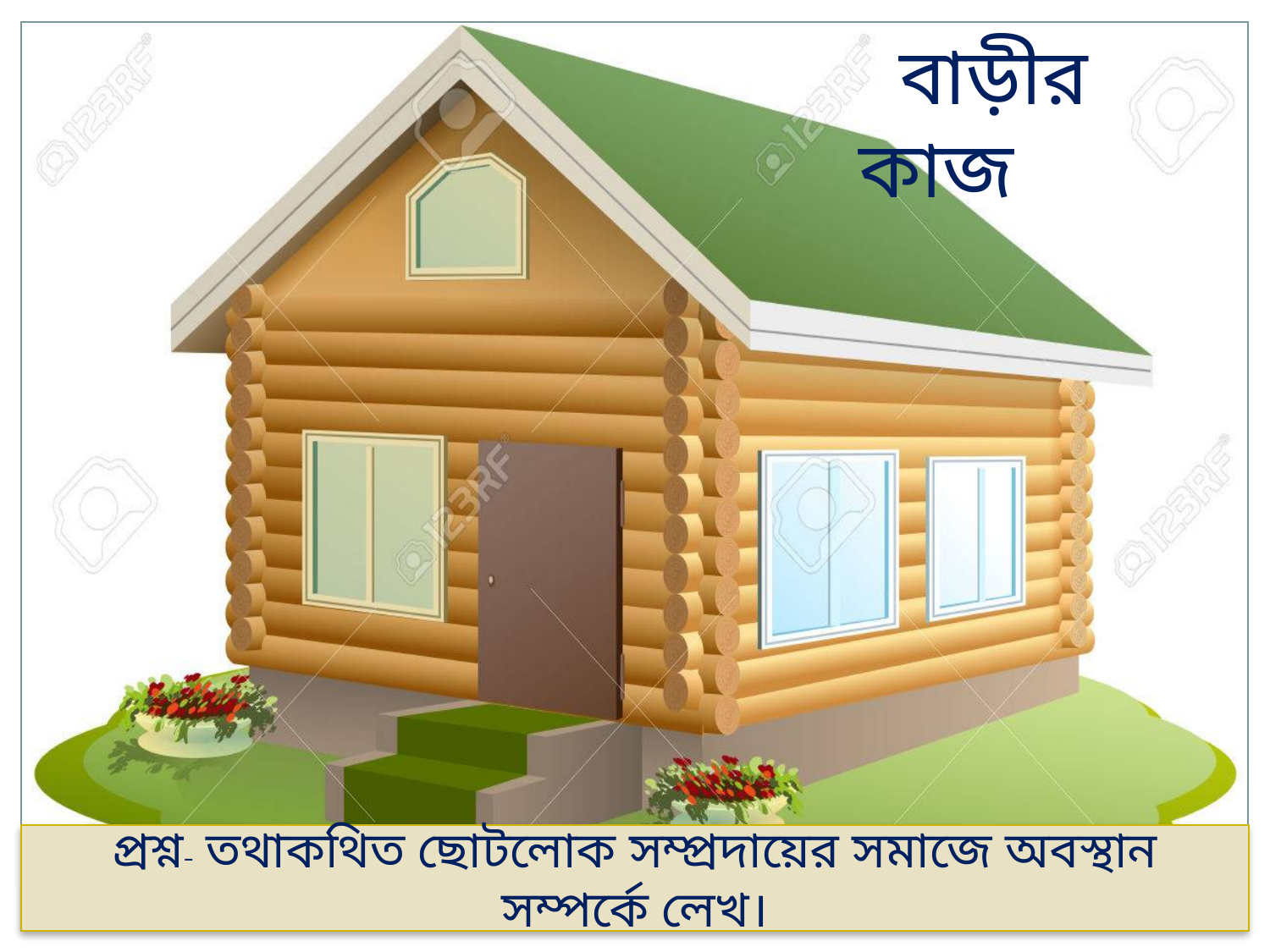

বাড়ীর কাজ
প্রশ্ন- তথাকথিত ছোটলোক সম্প্রদায়ের সমাজে অবস্থান সম্পর্কে লেখ।